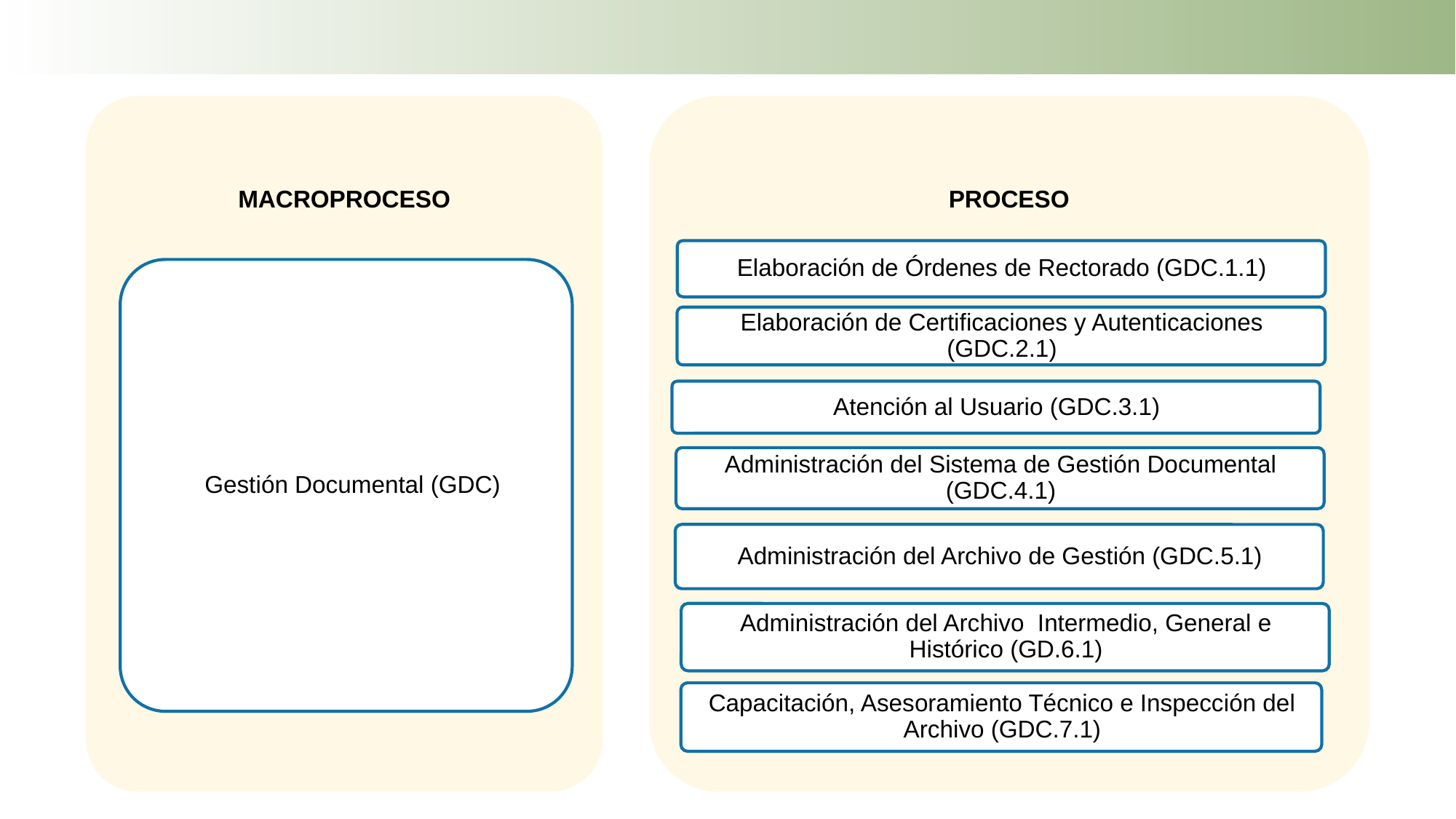

MACROPROCESO
Gestión Documental (GDC)
PROCESO
Elaboración de Órdenes de Rectorado (GDC.1.1)
Elaboración de Certificaciones y Autenticaciones (GDC.2.1)
Atención al Usuario (GDC.3.1)
Administración del Sistema de Gestión Documental (GDC.4.1)
Administración del Archivo de Gestión (GDC.5.1)
Administración del Archivo  Intermedio, General e Histórico (GD.6.1)
Capacitación, Asesoramiento Técnico e Inspección del Archivo (GDC.7.1)